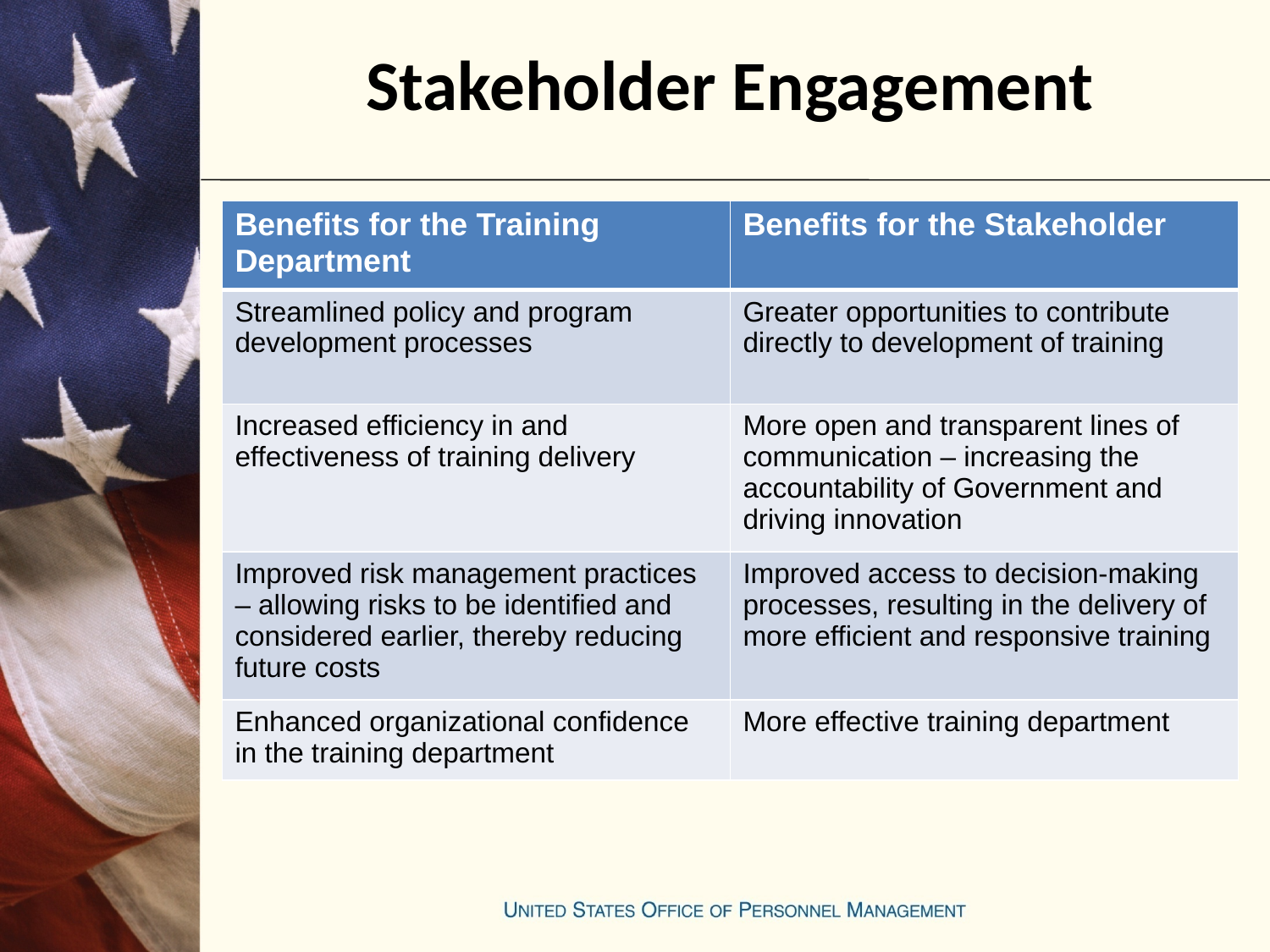

# Stakeholder Engagement
| Benefits for the Training Department | Benefits for the Stakeholder |
| --- | --- |
| Streamlined policy and program development processes | Greater opportunities to contribute directly to development of training |
| Increased efficiency in and effectiveness of training delivery | More open and transparent lines of communication – increasing the accountability of Government and driving innovation |
| Improved risk management practices – allowing risks to be identified and considered earlier, thereby reducing future costs | Improved access to decision-making processes, resulting in the delivery of more efficient and responsive training |
| Enhanced organizational confidence in the training department | More effective training department |